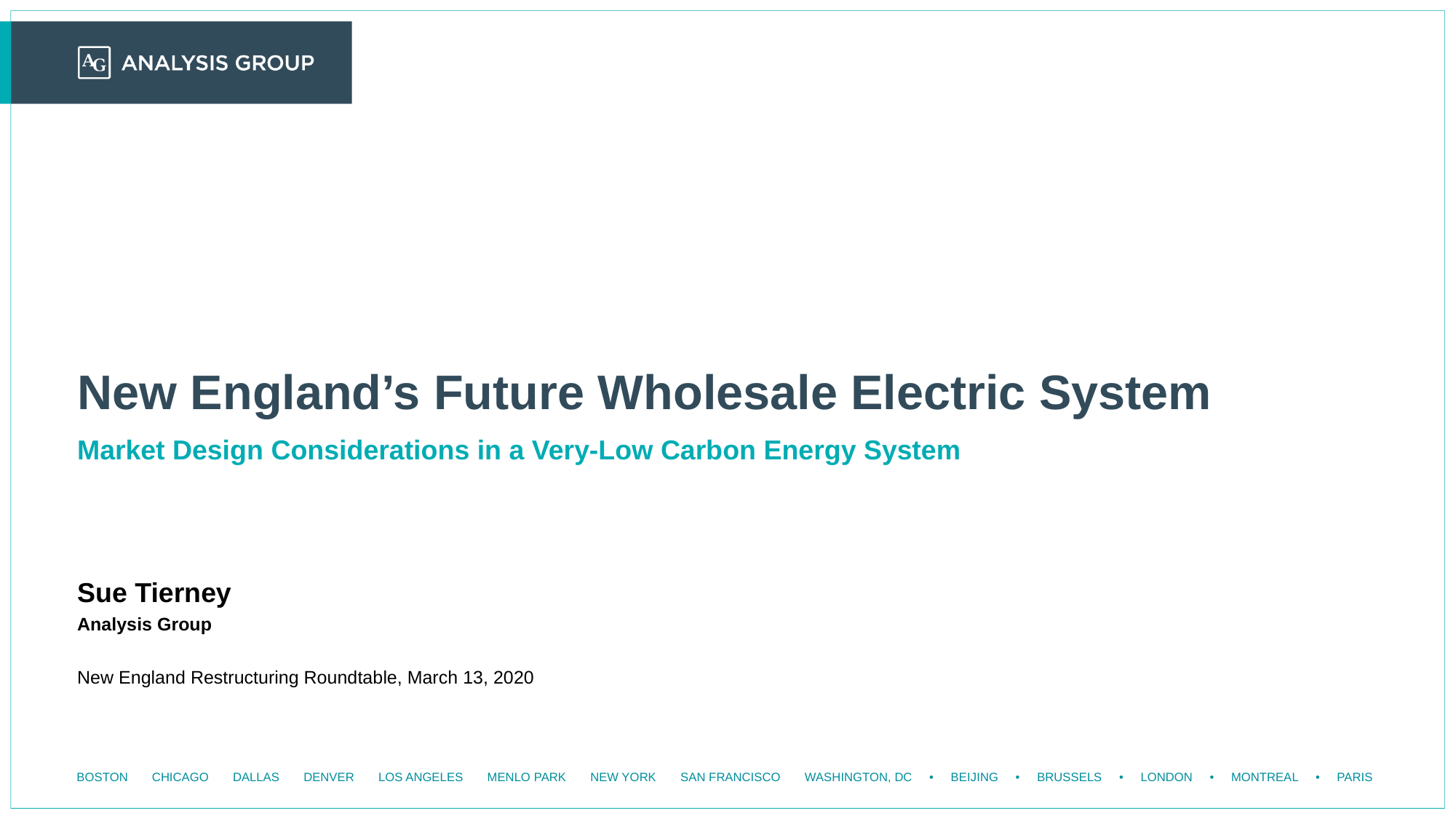

# New England’s Future Wholesale Electric System
Market Design Considerations in a Very-Low Carbon Energy System
Sue Tierney
Analysis Group
New England Restructuring Roundtable, March 13, 2020